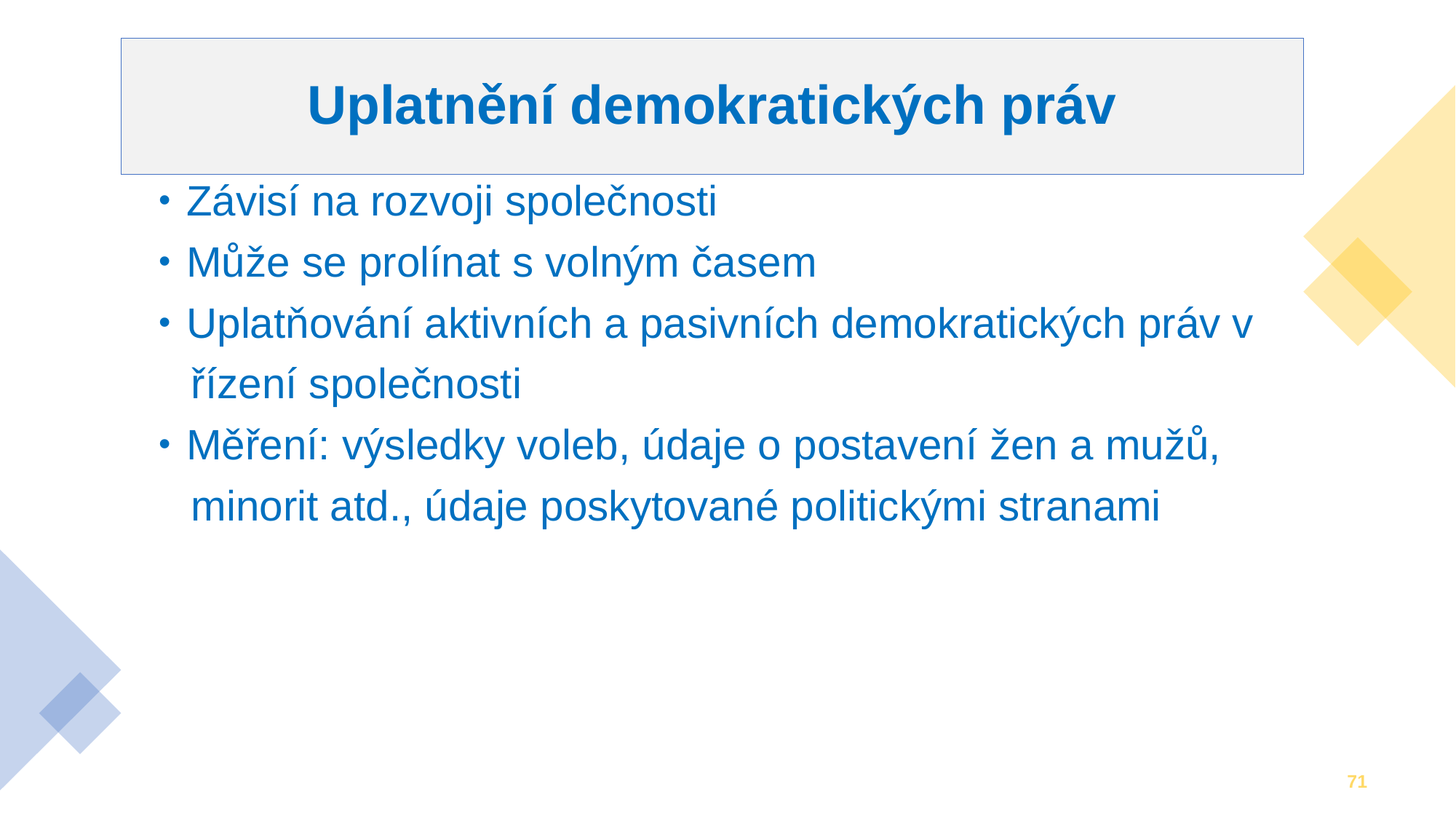

# Uplatnění demokratických práv

Závisí na rozvoji společnosti
Může se prolínat s volným časem
Uplatňování aktivních a pasivních demokratických práv v
     řízení společnosti
Měření: výsledky voleb, údaje o postavení žen a mužů,
     minorit atd., údaje poskytované politickými stranami

71